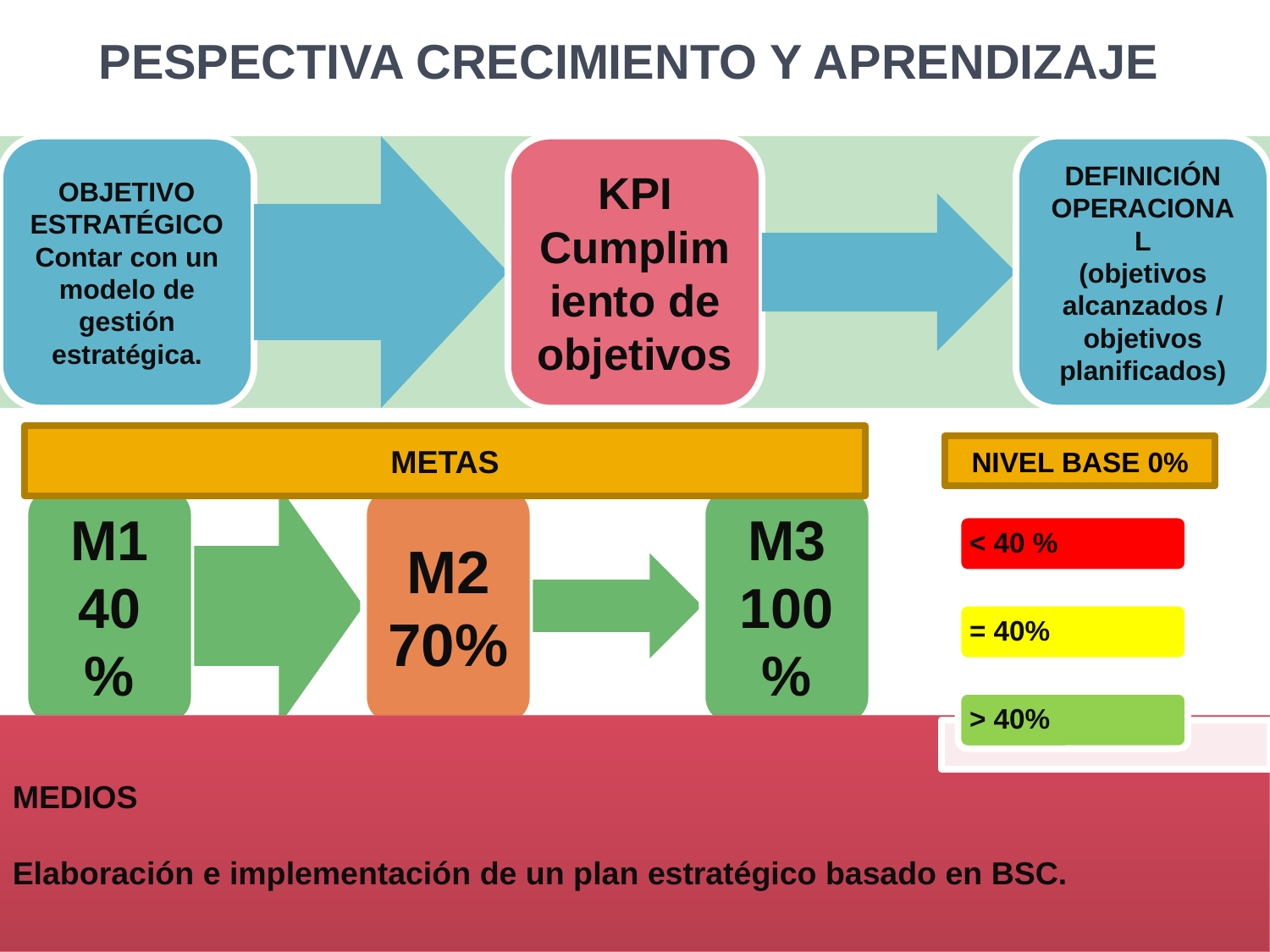

PESPECTIVA CRECIMIENTO Y APRENDIZAJE
OBJETIVO ESTRATÉGICO
Contar con un modelo de gestión estratégica.
KPI
Cumplimiento de objetivos
DEFINICIÓN OPERACIONAL
(objetivos alcanzados / objetivos planificados)
METAS
NIVEL BASE 0%
M1
40 %
M2
70%
M3
100%
< 40 %
= 40%
> 40%
MEDIOS

Elaboración e implementación de un plan estratégico basado en BSC.
27